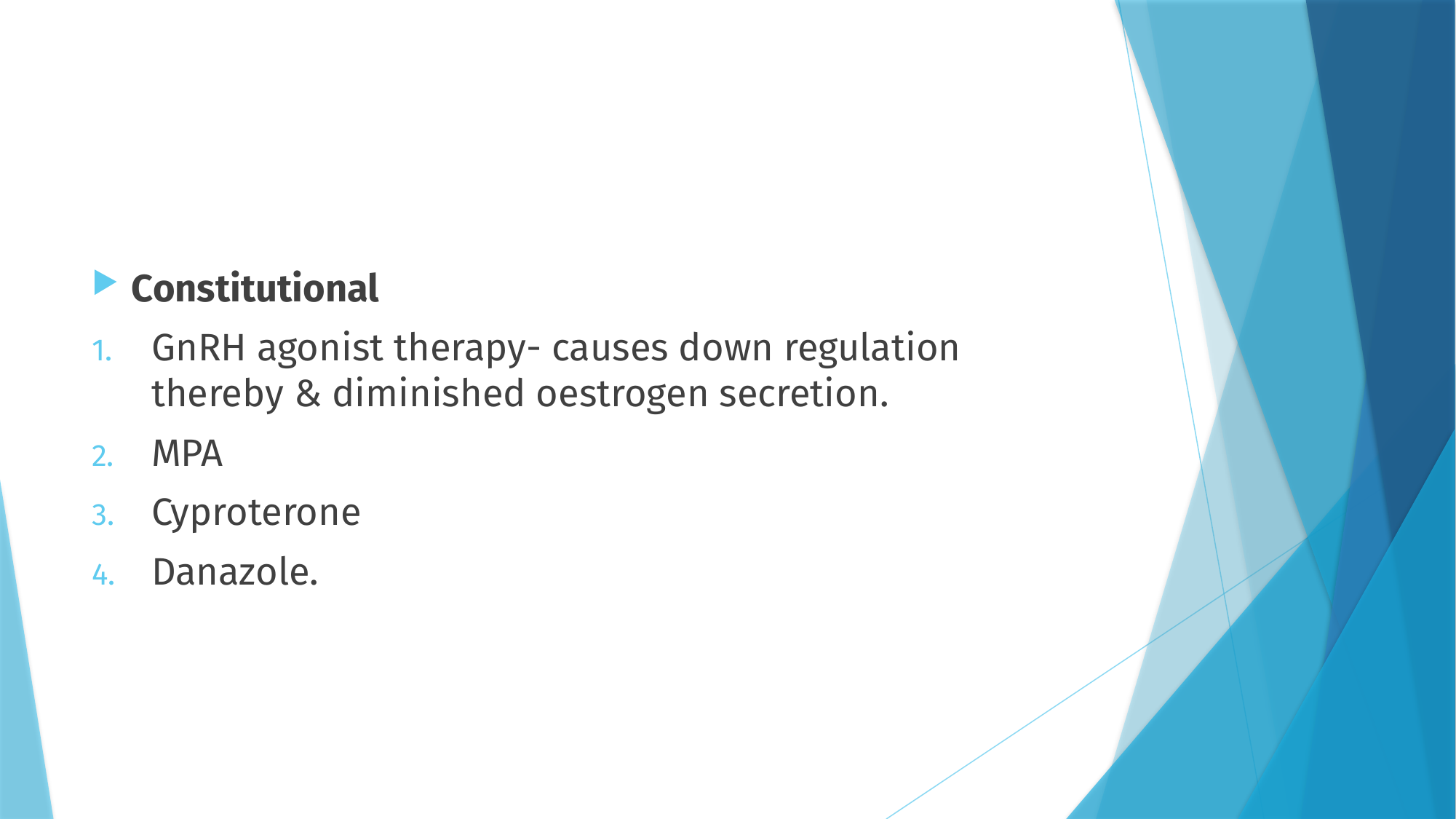

#
Constitutional
GnRH agonist therapy- causes down regulation thereby & diminished oestrogen secretion.
MPA
Cyproterone
Danazole.